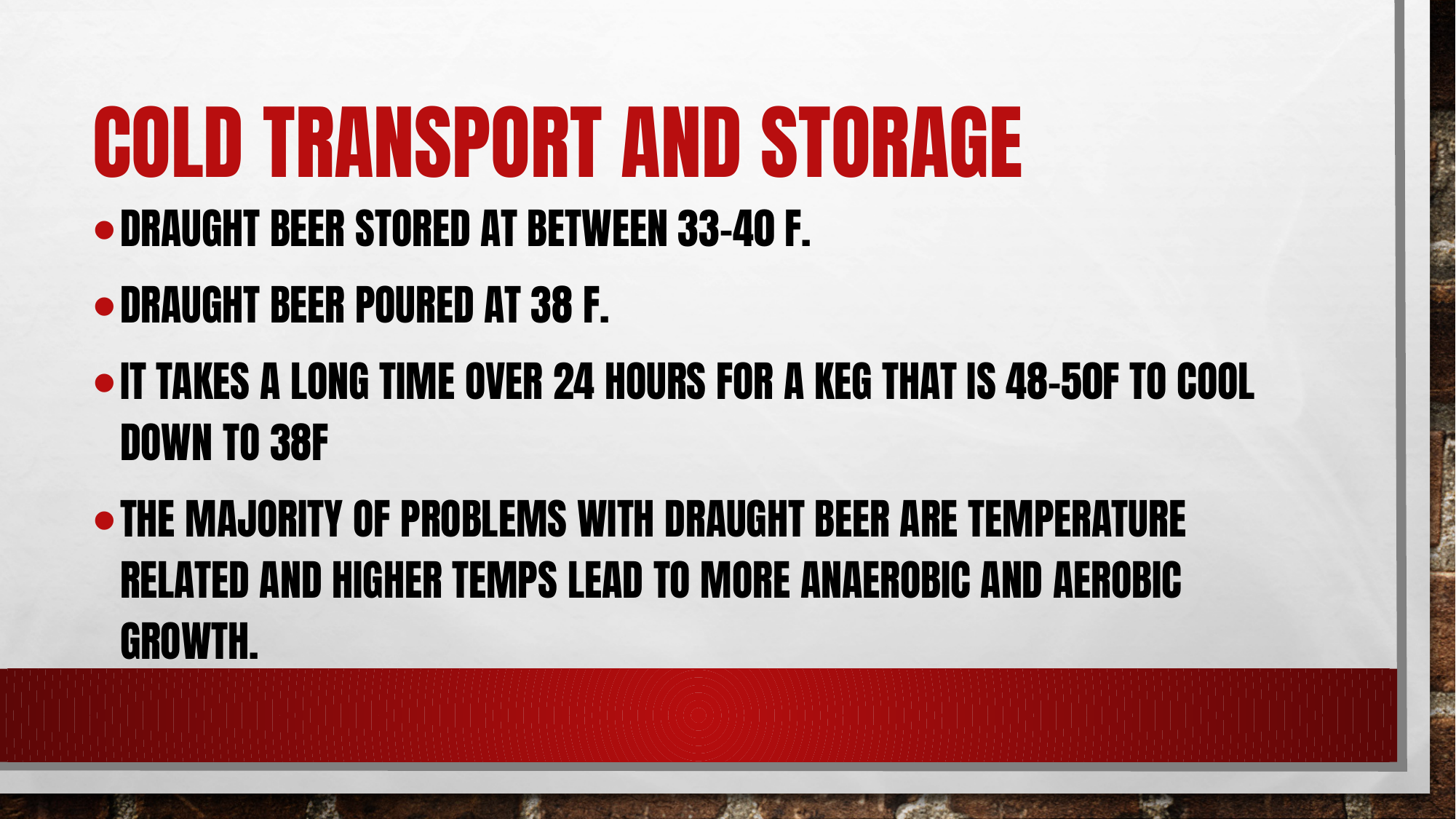

# Cold Transport and Storage
Draught beer stored at between 33-40 F.
Draught beer poured at 38 F.
It takes a long Time Over 24 hours for a keg that is 48-50F to cool down to 38F
The majority of problems with draught beer are temperature related and higher temps lead to more anaerobic and Aerobic growth.